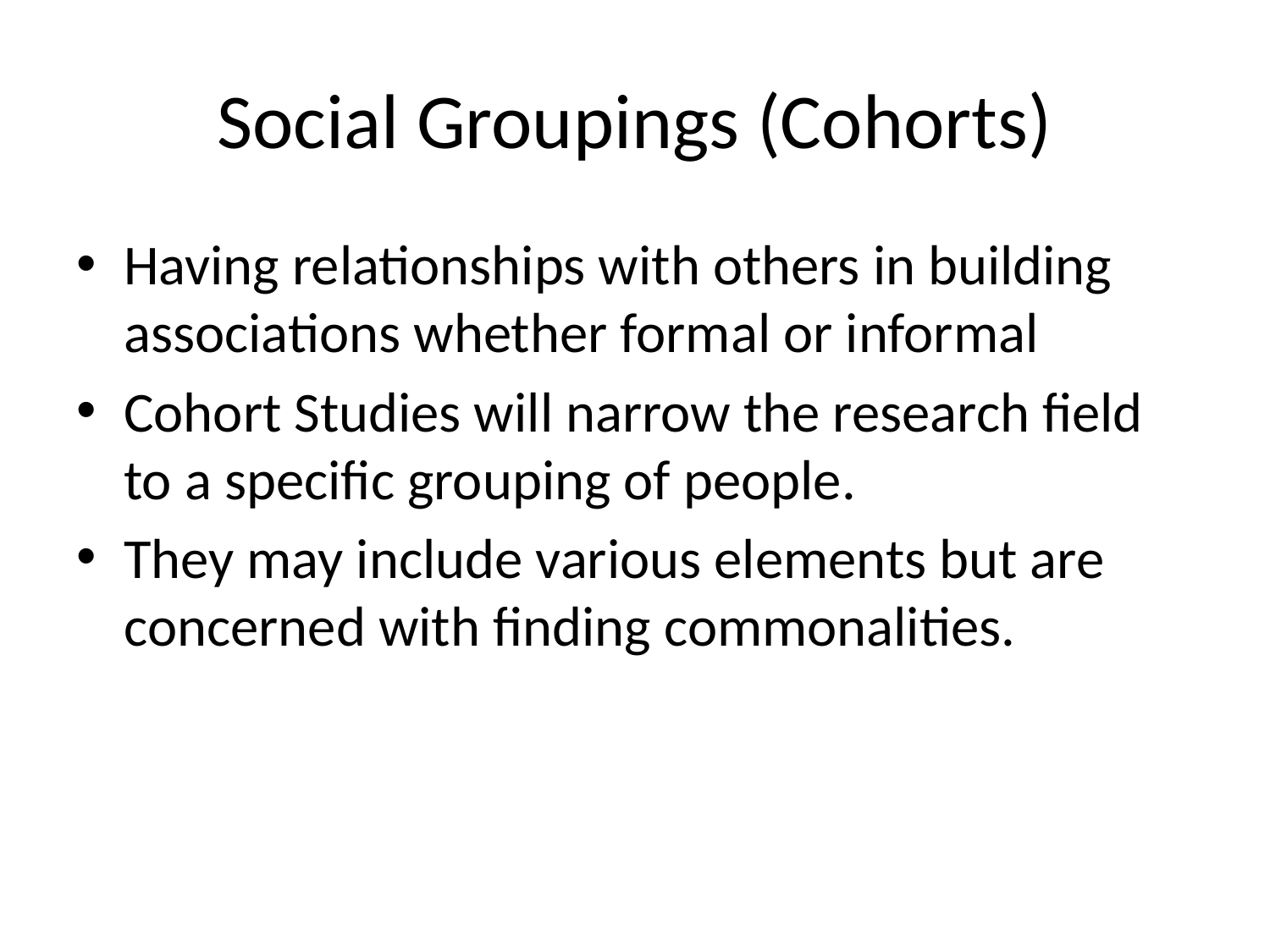

# Social Groupings (Cohorts)
Having relationships with others in building associations whether formal or informal
Cohort Studies will narrow the research field to a specific grouping of people.
They may include various elements but are concerned with finding commonalities.